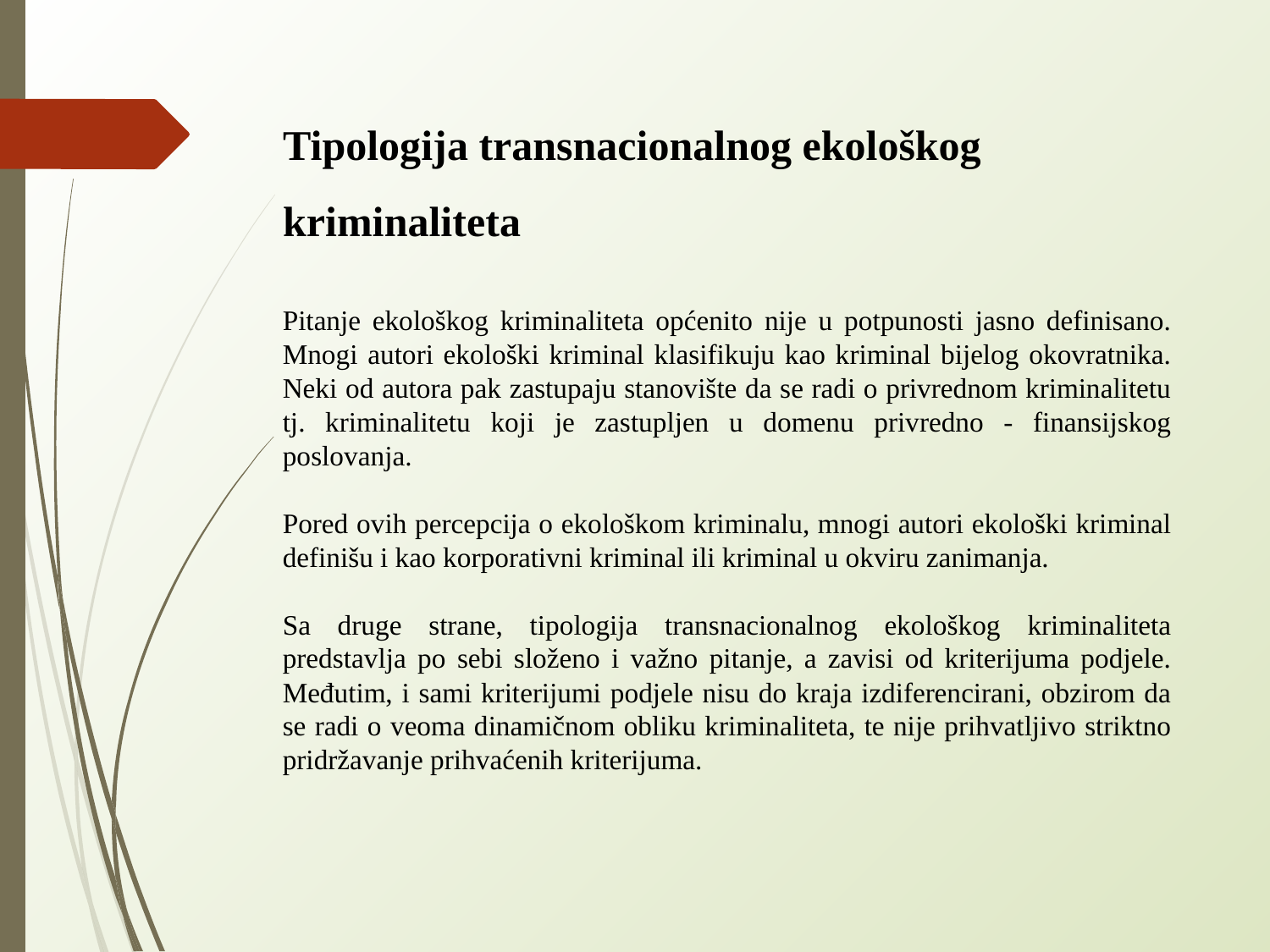

# Tipologija transnacionalnog ekološkog kriminaliteta
Pitanje ekološkog kriminaliteta općenito nije u potpunosti jasno definisano. Mnogi autori ekološki kriminal klasifikuju kao kriminal bijelog okovratnika. Neki od autora pak zastupaju stanovište da se radi o privrednom kriminalitetu tj. kriminalitetu koji je zastupljen u domenu privredno - finansijskog poslovanja.

Pored ovih percepcija o ekološkom kriminalu, mnogi autori ekološki kriminal definišu i kao korporativni kriminal ili kriminal u okviru zanimanja.

Sa druge strane, tipologija transnacionalnog ekološkog kriminaliteta predstavlja po sebi složeno i važno pitanje, a zavisi od kriterijuma podjele. Međutim, i sami kriterijumi podjele nisu do kraja izdiferencirani, obzirom da se radi o veoma dinamičnom obliku kriminaliteta, te nije prihvatljivo striktno pridržavanje prihvaćenih kriterijuma.